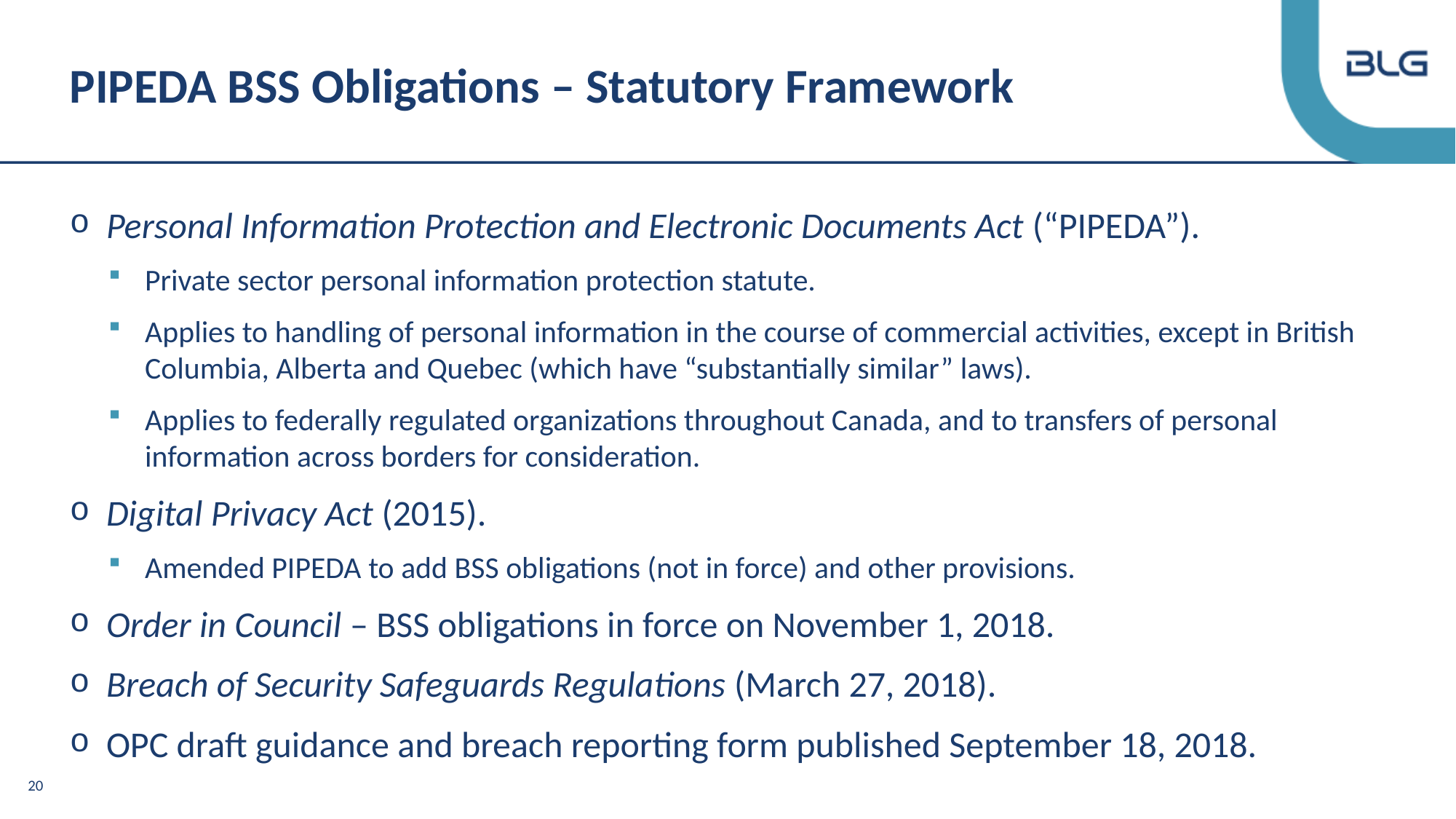

# PIPEDA BSS Obligations – Statutory Framework
Personal Information Protection and Electronic Documents Act (“PIPEDA”).
Private sector personal information protection statute.
Applies to handling of personal information in the course of commercial activities, except in British Columbia, Alberta and Quebec (which have “substantially similar” laws).
Applies to federally regulated organizations throughout Canada, and to transfers of personal information across borders for consideration.
Digital Privacy Act (2015).
Amended PIPEDA to add BSS obligations (not in force) and other provisions.
Order in Council – BSS obligations in force on November 1, 2018.
Breach of Security Safeguards Regulations (March 27, 2018).
OPC draft guidance and breach reporting form published September 18, 2018.
20